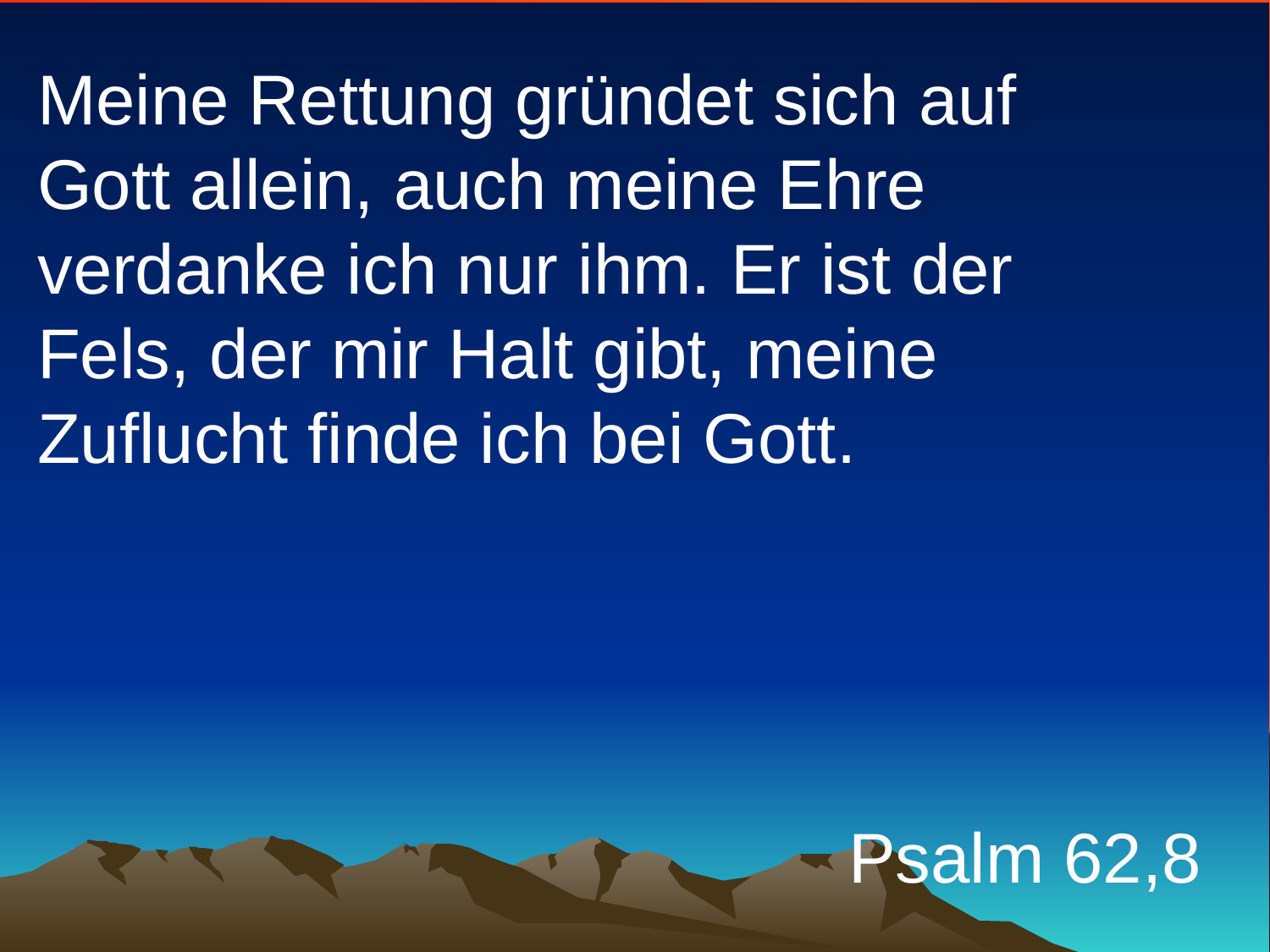

# Meine Rettung gründet sich auf Gott allein, auch meine Ehre verdanke ich nur ihm. Er ist der Fels, der mir Halt gibt, meine Zuflucht finde ich bei Gott.
Psalm 62,8